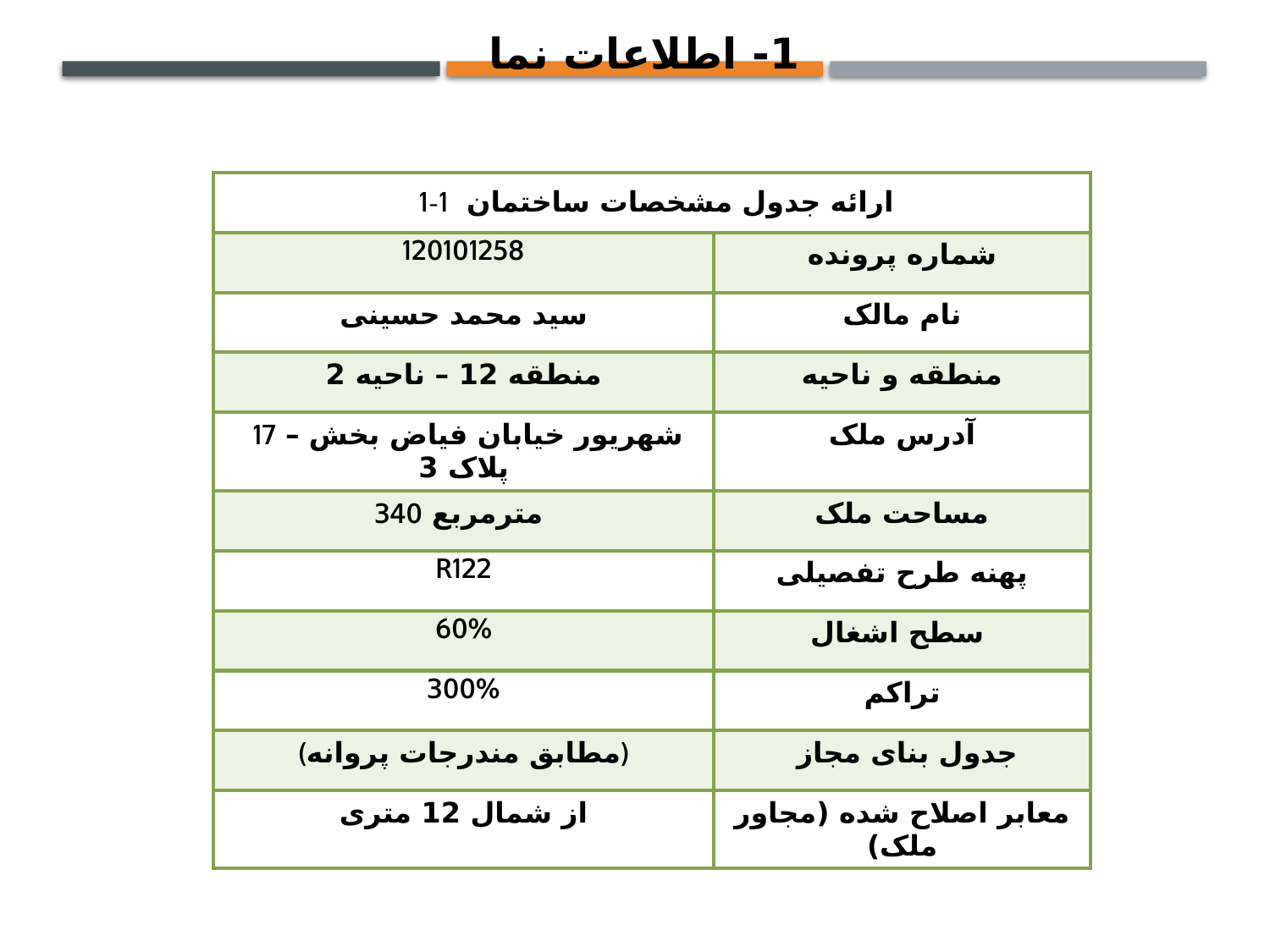

1- اطلاعات نما
| 1-1 ارائه جدول مشخصات ساختمان |  |
| --- | --- |
| 120101258 | شماره پرونده |
| سید محمد حسینی | نام مالک |
| منطقه 12 – ناحیه 2 | منطقه و ناحیه |
| 17 شهریور خیابان فیاض بخش – پلاک 3 | آدرس ملک |
| 340 مترمربع | مساحت ملک |
| R122 | پهنه طرح تفصیلی |
| 60% | سطح اشغال |
| 300% | تراکم |
| (مطابق مندرجات پروانه) | جدول بنای مجاز |
| از شمال 12 متری | معابر اصلاح شده (مجاور ملک) |